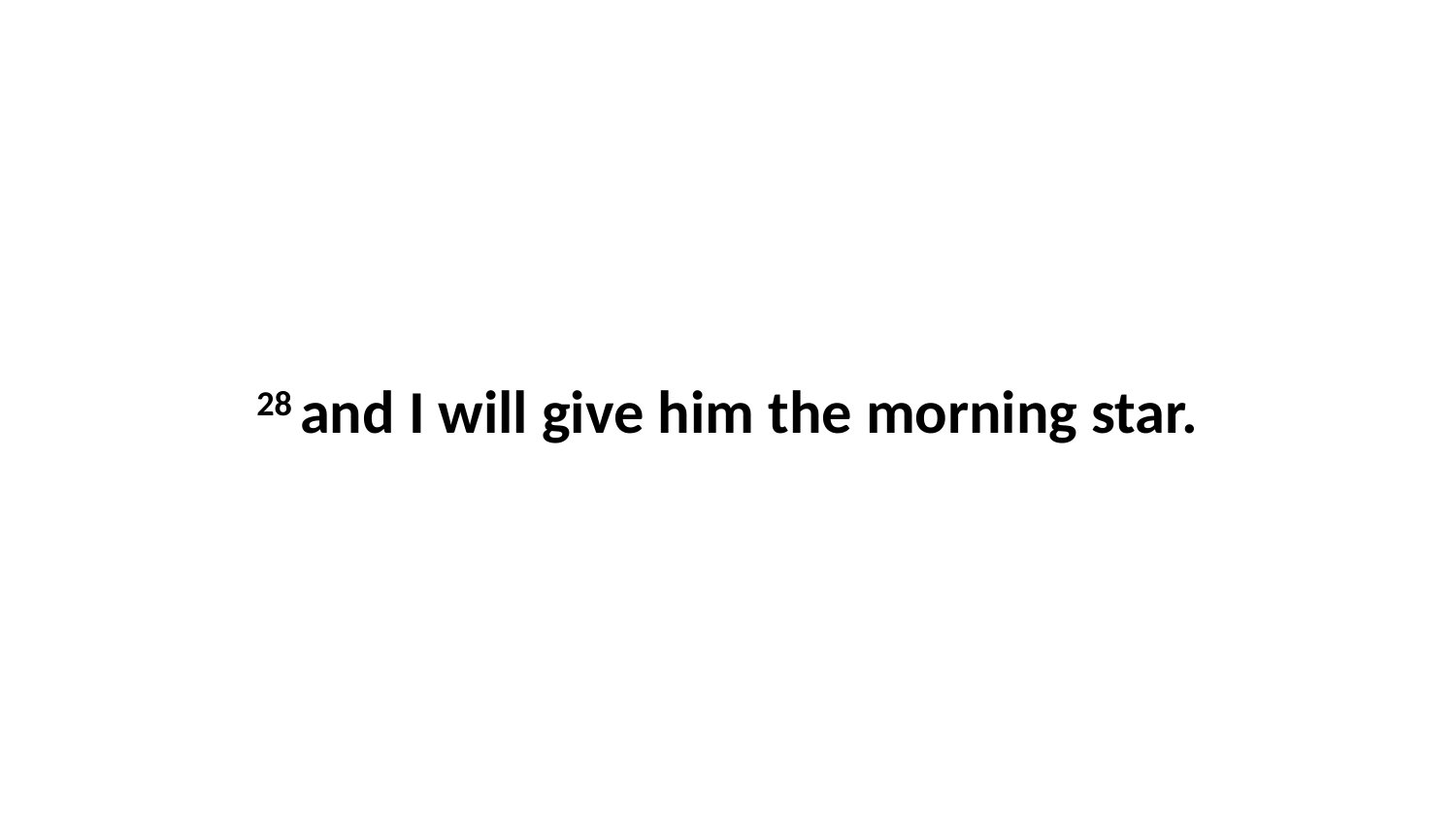

28 and I will give him the morning star.